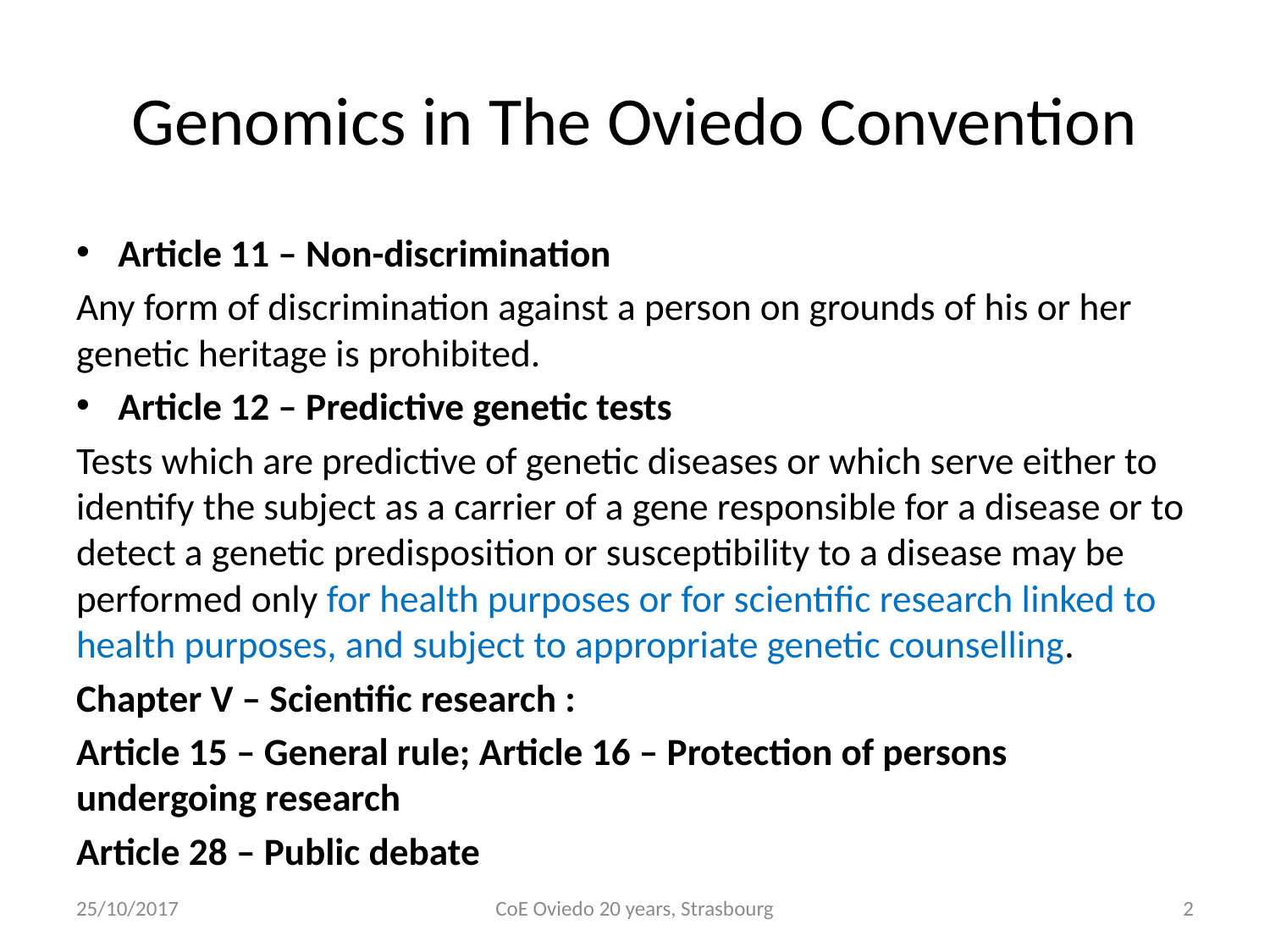

# Genomics in The Oviedo Convention
Article 11 – Non-discrimination
Any form of discrimination against a person on grounds of his or her genetic heritage is prohibited.
Article 12 – Predictive genetic tests
Tests which are predictive of genetic diseases or which serve either to identify the subject as a carrier of a gene responsible for a disease or to detect a genetic predisposition or susceptibility to a disease may be performed only for health purposes or for scientific research linked to health purposes, and subject to appropriate genetic counselling.
Chapter V – Scientific research :
Article 15 – General rule; Article 16 – Protection of persons undergoing research
Article 28 – Public debate
25/10/2017
CoE Oviedo 20 years, Strasbourg
2